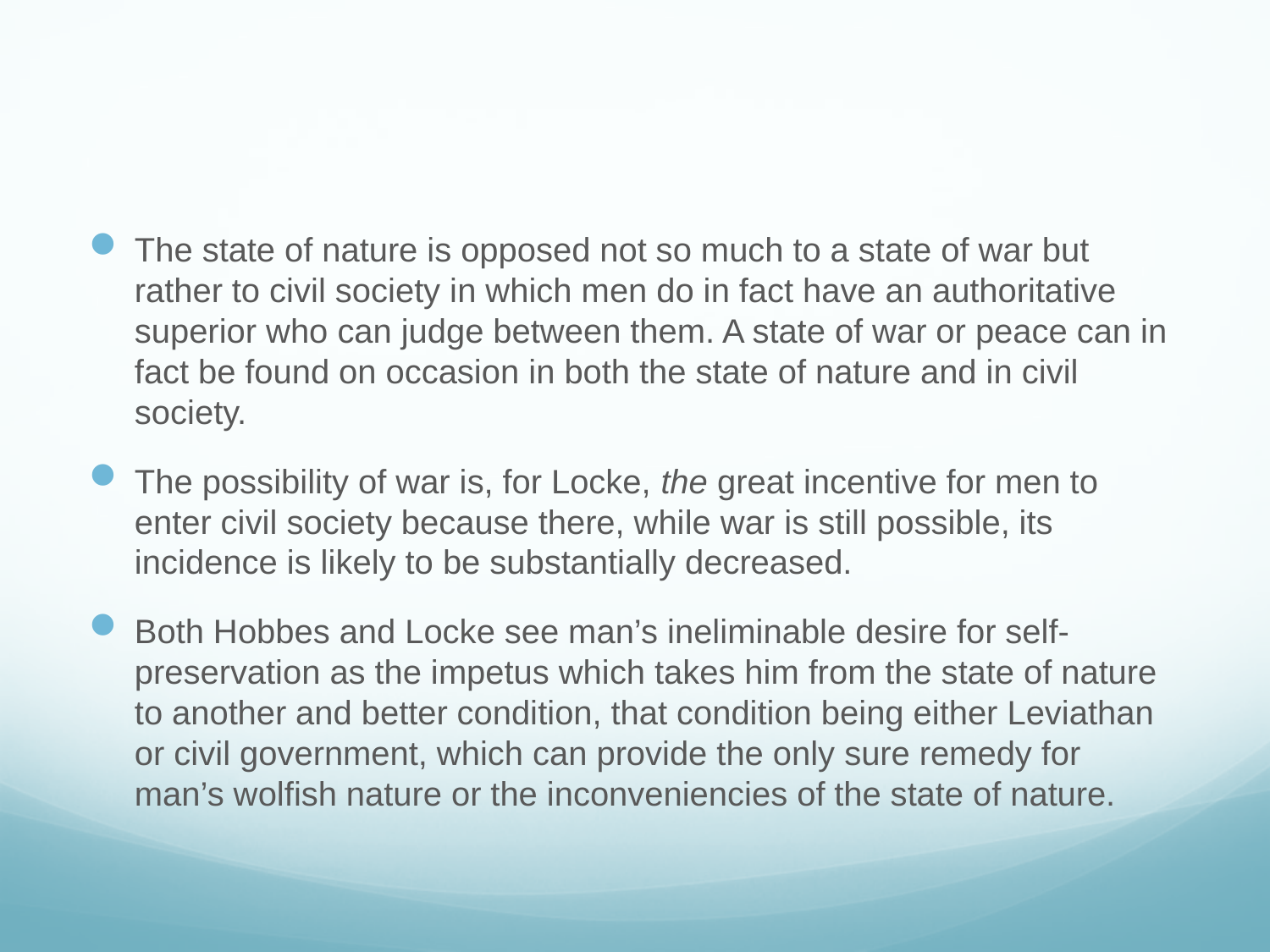

#
The state of nature is opposed not so much to a state of war but rather to civil society in which men do in fact have an authoritative superior who can judge between them. A state of war or peace can in fact be found on occasion in both the state of nature and in civil society.
The possibility of war is, for Locke, the great incentive for men to enter civil society because there, while war is still possible, its incidence is likely to be substantially decreased.
Both Hobbes and Locke see man’s ineliminable desire for self-preservation as the impetus which takes him from the state of nature to another and better condition, that condition being either Leviathan or civil government, which can provide the only sure remedy for man’s wolfish nature or the inconveniencies of the state of nature.